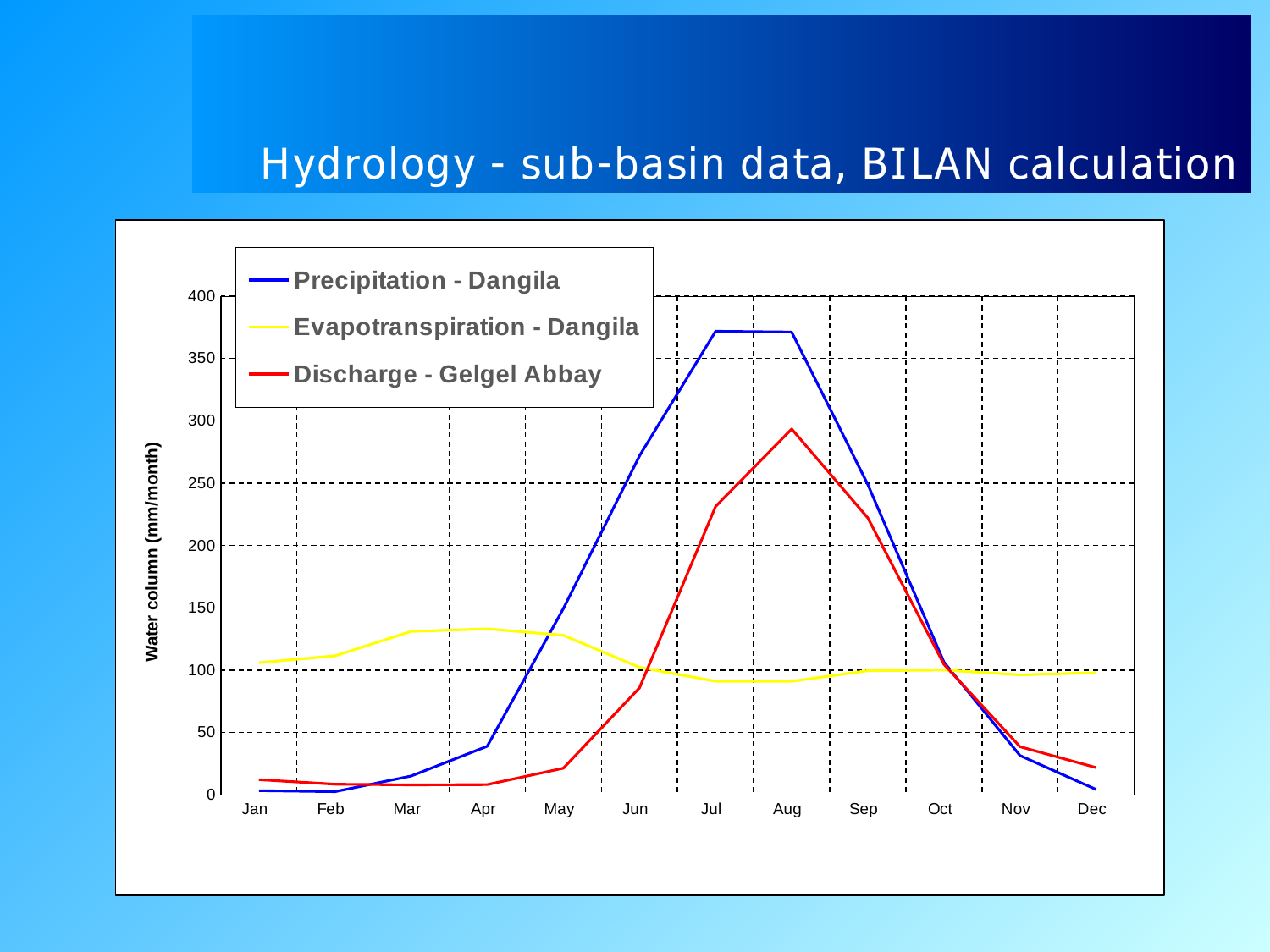

# Hydrology - sub-basin data, BILAN calculation

### Chart

| Category | Precipitation - Dangila | Evapotranspiration - Dangila | Discharge - Gelgel Abbay |
|---|---|---|---|
| Jan   | 3.4 | 106.02 | 12.24112084835631 |
| Feb   | 2.573333333333333 | 111.5875 | 8.552526053628238 |
| Mar   | 15.1375 | 131.13000000000002 | 7.986713382820787 |
| Apr   | 38.974999999999994 | 133.20000000000002 | 8.216578154825028 |
| May   | 149.41176470588235 | 128.03 | 21.37130799575822 |
| Jun   | 272.0294117647059 | 102.30000000000001 | 85.87218349946977 |
| Jul   | 371.9375 | 91.14 | 231.45115113467662 |
| Aug   | 371.3 | 91.14 | 293.52353840933193 |
| Sep   | 248.94375000000002 | 99.6 | 222.14670489925763 |
| Oct   | 106.48666666666666 | 100.13 | 104.6885068736142 |
| Nov   | 31.560000000000002 | 96.3 | 38.650792619300105 |
| Dec   | 4.3 | 97.96000000000001 | 21.882959999999997 |